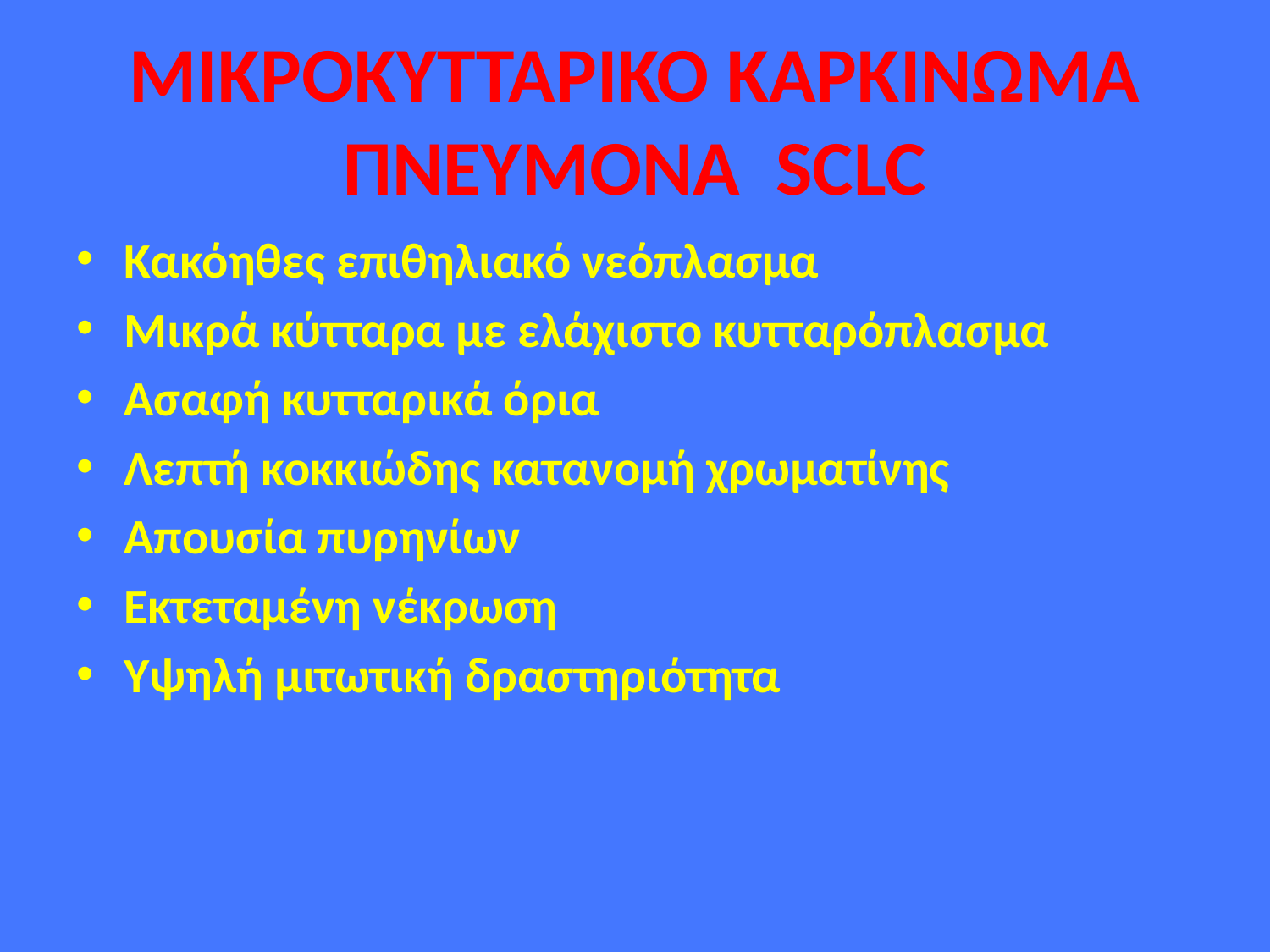

# ΜΙΚΡΟΚΥΤΤΑΡΙΚΟ ΚΑΡΚΙΝΩΜΑ ΠΝΕΥΜΟΝΑ  SCLC
Κακόηθες επιθηλιακό νεόπλασμα
Μικρά κύτταρα με ελάχιστο κυτταρόπλασμα
Ασαφή κυτταρικά όρια
Λεπτή κοκκιώδης κατανομή χρωματίνης
Απουσία πυρηνίων
Εκτεταμένη νέκρωση
Υψηλή μιτωτική δραστηριότητα